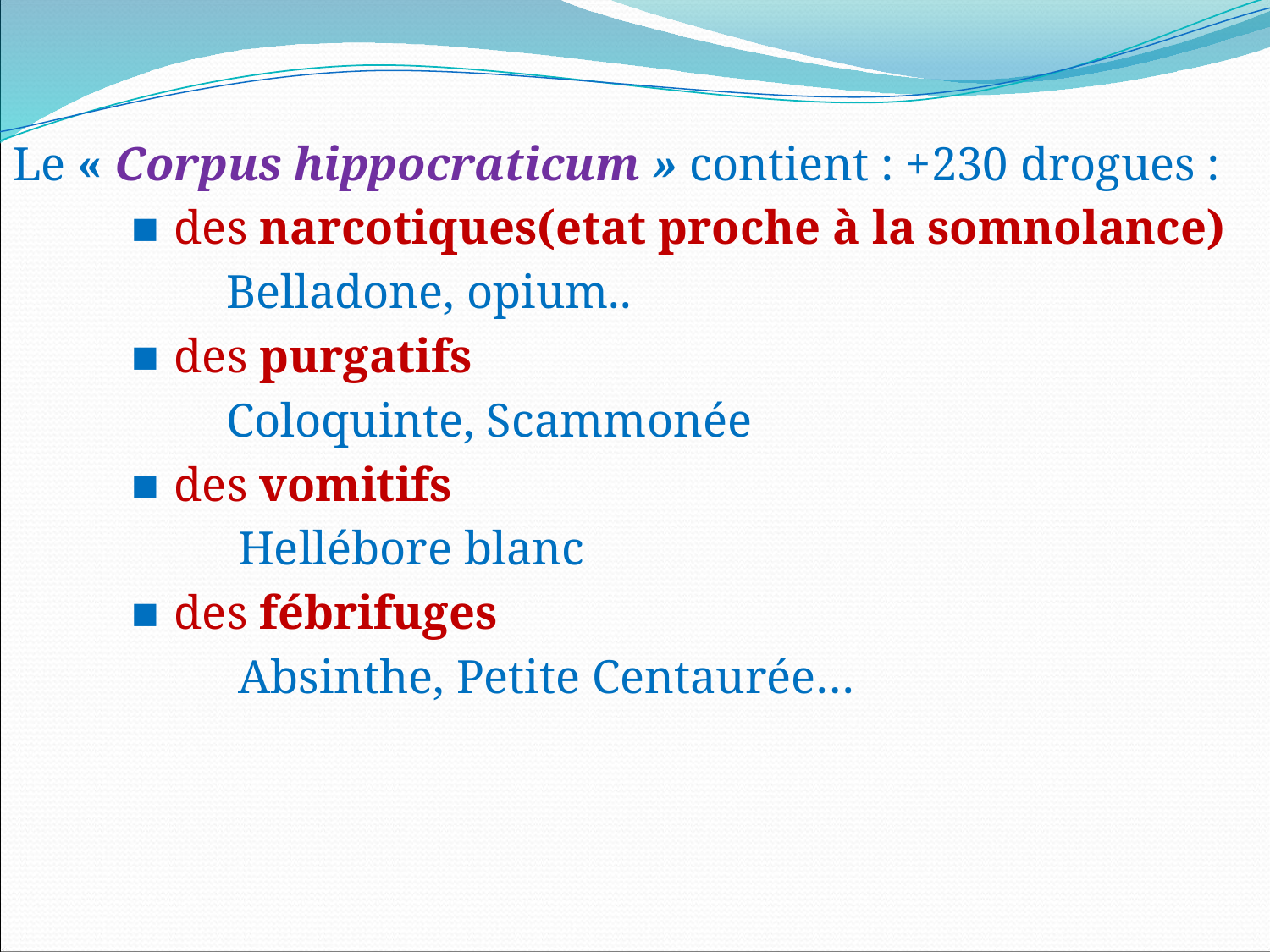

Le « Corpus hippocraticum » contient : +230 drogues :
          ■ des narcotiques(etat proche à la somnolance)
                  Belladone, opium..
          ■ des purgatifs
                  Coloquinte, Scammonée
          ■ des vomitifs
                   Hellébore blanc
          ■ des fébrifuges
                   Absinthe, Petite Centaurée…